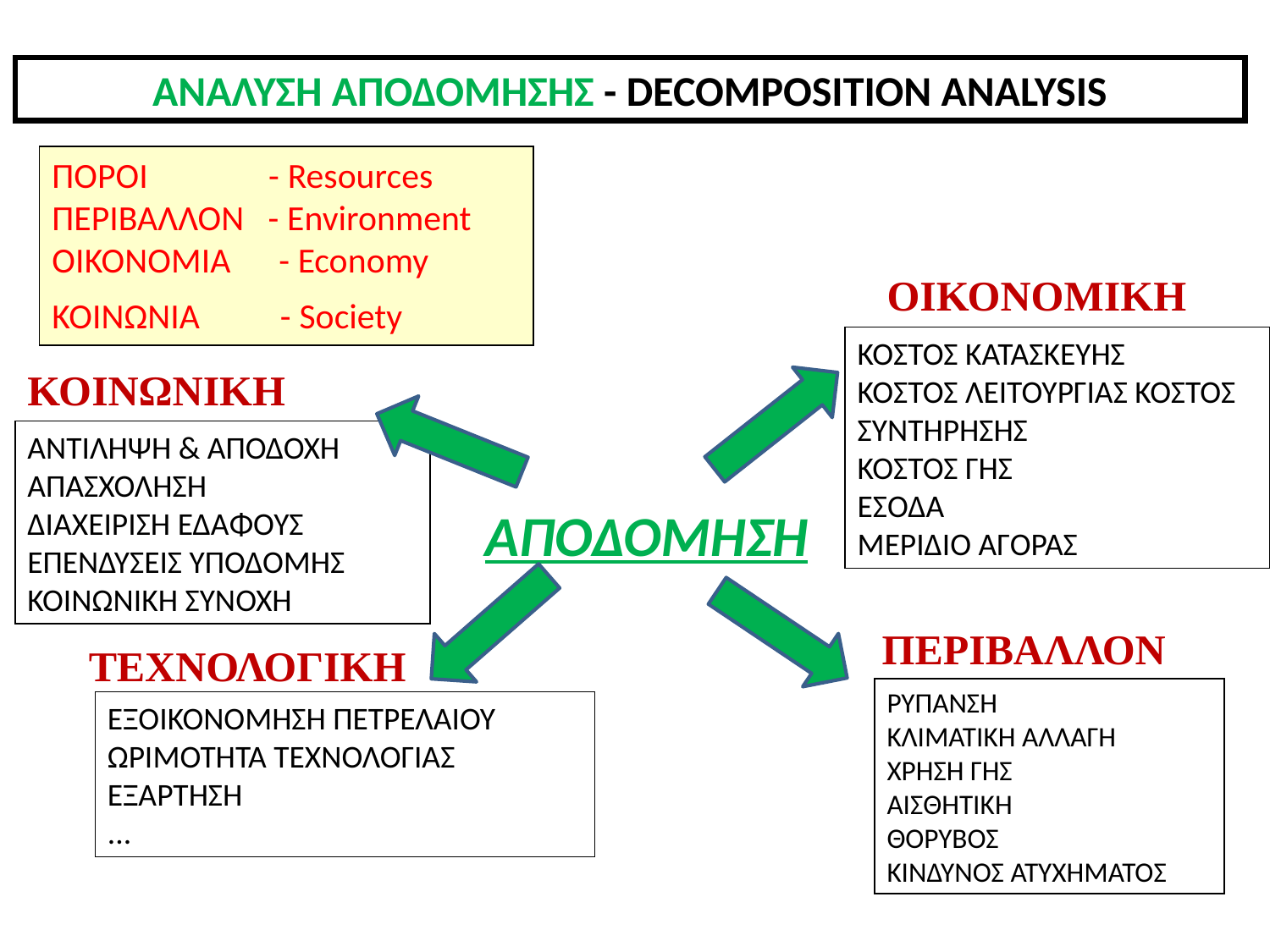

ΑΝΑΛΥΣΗ ΑΠΟΔΟΜΗΣΗΣ - DECOMPOSITION ANALYSIS
ΠΟΡΟΙ               - Resources
ΠΕΡΙΒΑΛΛΟΝ   - Environment
ΟΙΚΟΝΟΜΙΑ      - Economy
ΚΟΙΝΩΝΙΑ          - Society
ΟΙΚΟΝΟΜΙΚΗ
ΚΟΣΤΟΣ ΚΑΤΑΣΚΕΥΗΣ
ΚΟΣΤΟΣ ΛΕΙΤΟΥΡΓΙΑΣ ΚΟΣΤΟΣ ΣΥΝΤΗΡΗΣΗΣ
ΚΟΣΤΟΣ ΓΗΣ
ΕΣΟΔΑ
ΜΕΡΙΔΙΟ ΑΓΟΡΑΣ
ΚΟΙΝΩΝΙΚΗ

ΑΝΤΙΛΗΨΗ & ΑΠΟΔΟΧΗ
ΑΠΑΣΧΟΛΗΣΗ
ΔΙΑΧΕΙΡΙΣΗ ΕΔΑΦΟΥΣ
ΕΠΕΝΔΥΣΕΙΣ ΥΠΟΔΟΜΗΣ
ΚΟΙΝΩΝΙΚΗ ΣΥΝΟΧΗ
ΑΠΟΔΟΜΗΣΗ

ΠΕΡΙΒΑΛΛΟΝ
ΤΕΧΝΟΛΟΓΙΚΗ
ΡΥΠΑΝΣΗ
ΚΛΙΜΑΤΙΚΗ ΑΛΛΑΓΗ
ΧΡΗΣΗ ΓΗΣ
ΑΙΣΘΗΤΙΚΗ
ΘΟΡΥΒΟΣ
ΚΙΝΔΥΝΟΣ ΑΤΥΧΗΜΑΤΟΣ
ΕΞΟΙΚΟΝΟΜΗΣΗ ΠΕΤΡΕΛΑΙΟΥ
ΩΡΙΜΟΤΗΤΑ ΤΕΧΝΟΛΟΓΙΑΣ
ΕΞΑΡΤΗΣΗ
...